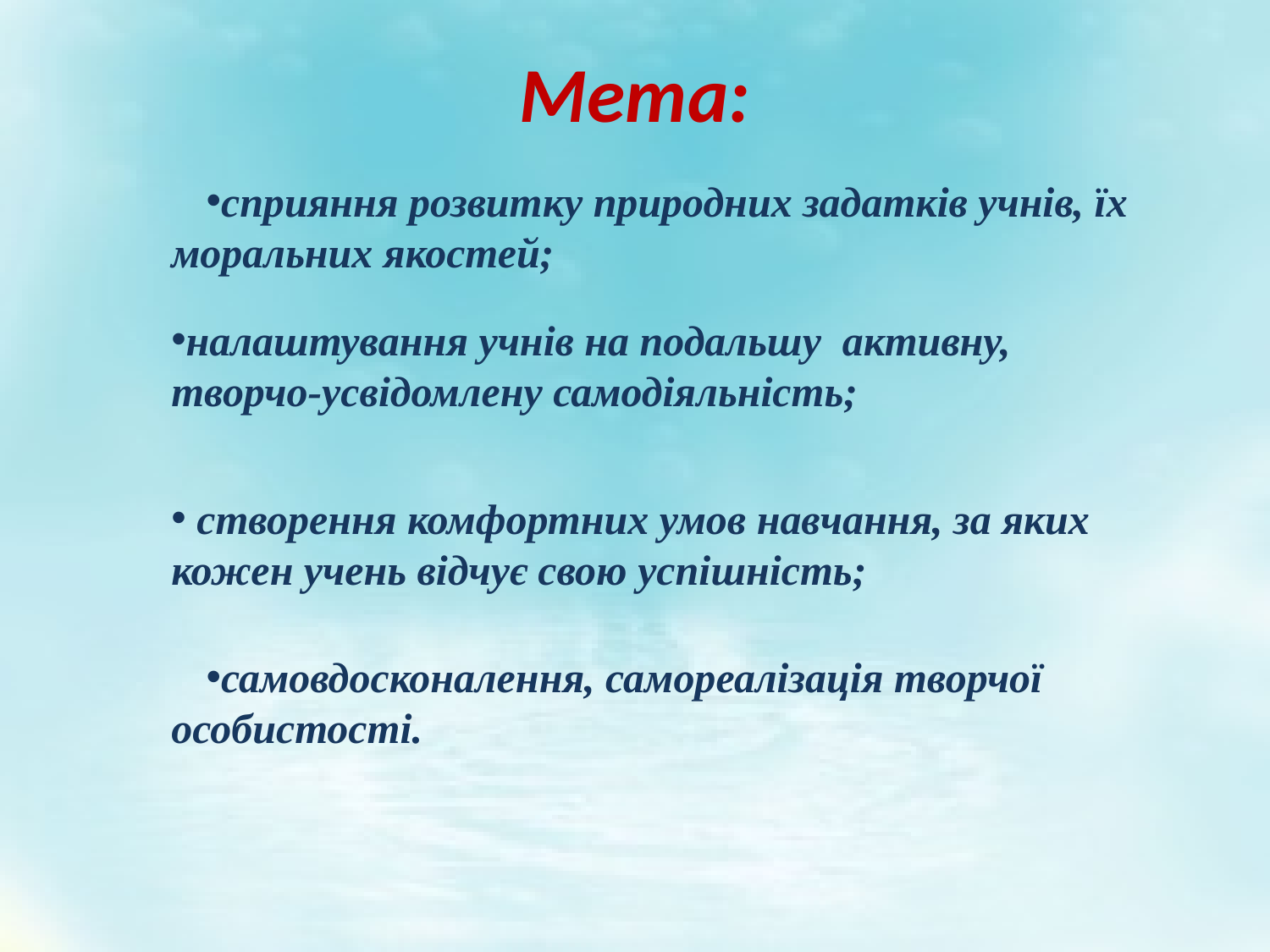

# Мета:
сприяння розвитку природних задатків учнів, їх  моральних якостей;
налаштування учнів на подальшу  активну, творчо-усвідомлену самодіяльність;

 створення комфортних умов навчання, за яких кожен учень відчує свою успішність;

самовдосконалення, самореалізація творчої
особистості.